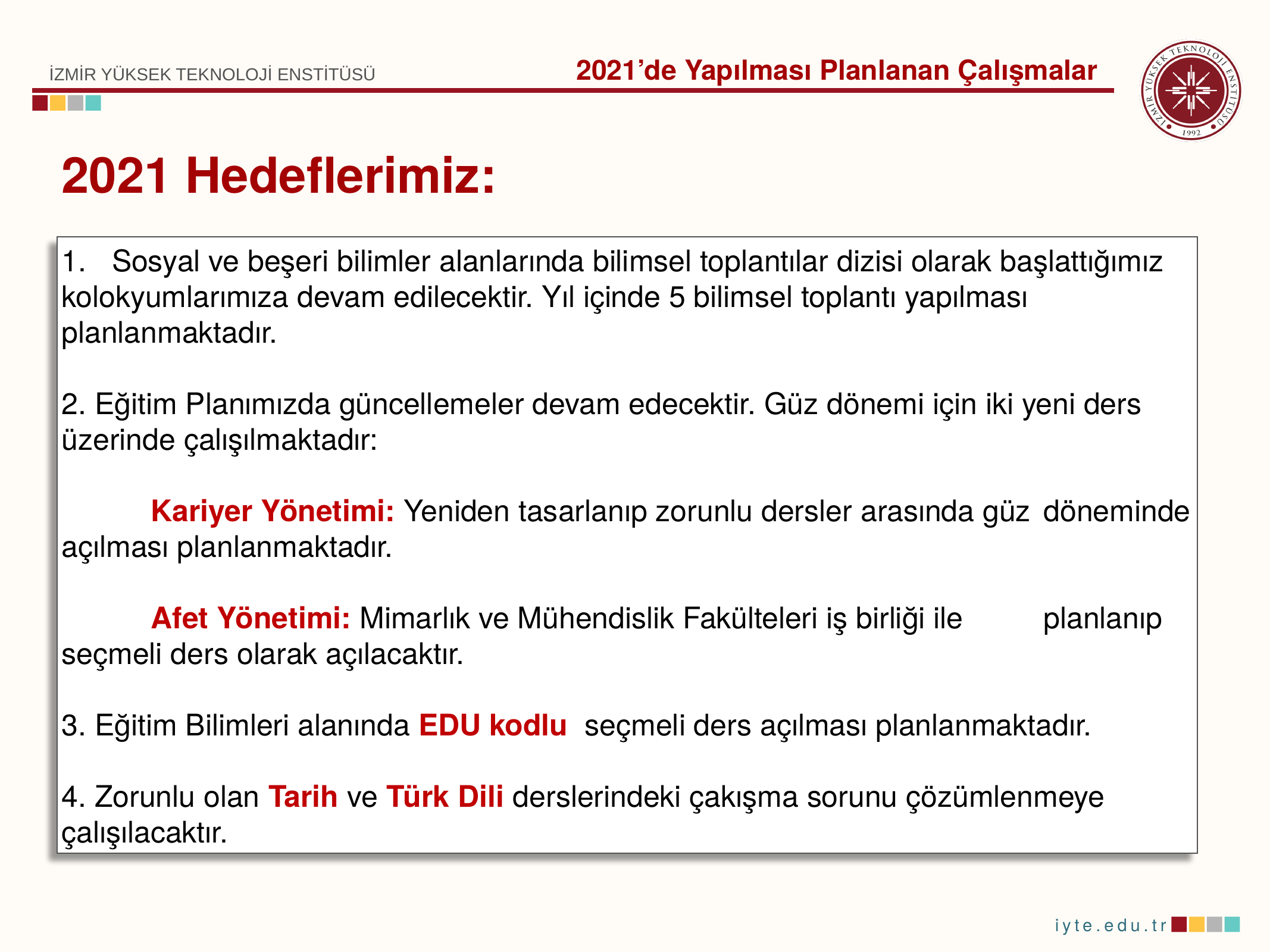

2021’de Yapılması Planlanan Çalışmalar
2021 Hedeflerimiz:

Sosyal ve beşeri bilimler alanlarında bilimsel toplantılar dizisi olarak başlattığımız
kolokyumlarımıza devam edilecektir. Yıl içinde 5 bilimsel toplantı yapılması planlanmaktadır.

2. Eğitim Planımızda güncellemeler devam edecektir. Güz dönemi için iki yeni ders  üzerinde çalışılmaktadır:

	Kariyer Yönetimi: Yeniden tasarlanıp zorunlu dersler arasında güz 	döneminde açılması planlanmaktadır.

	Afet Yönetimi: Mimarlık ve Mühendislik Fakülteleri iş birliği ile 	planlanıp seçmeli ders olarak açılacaktır.

3. Eğitim Bilimleri alanında EDU kodlu  seçmeli ders açılması planlanmaktadır.

4. Zorunlu olan Tarih ve Türk Dili derslerindeki çakışma sorunu çözümlenmeye çalışılacaktır.